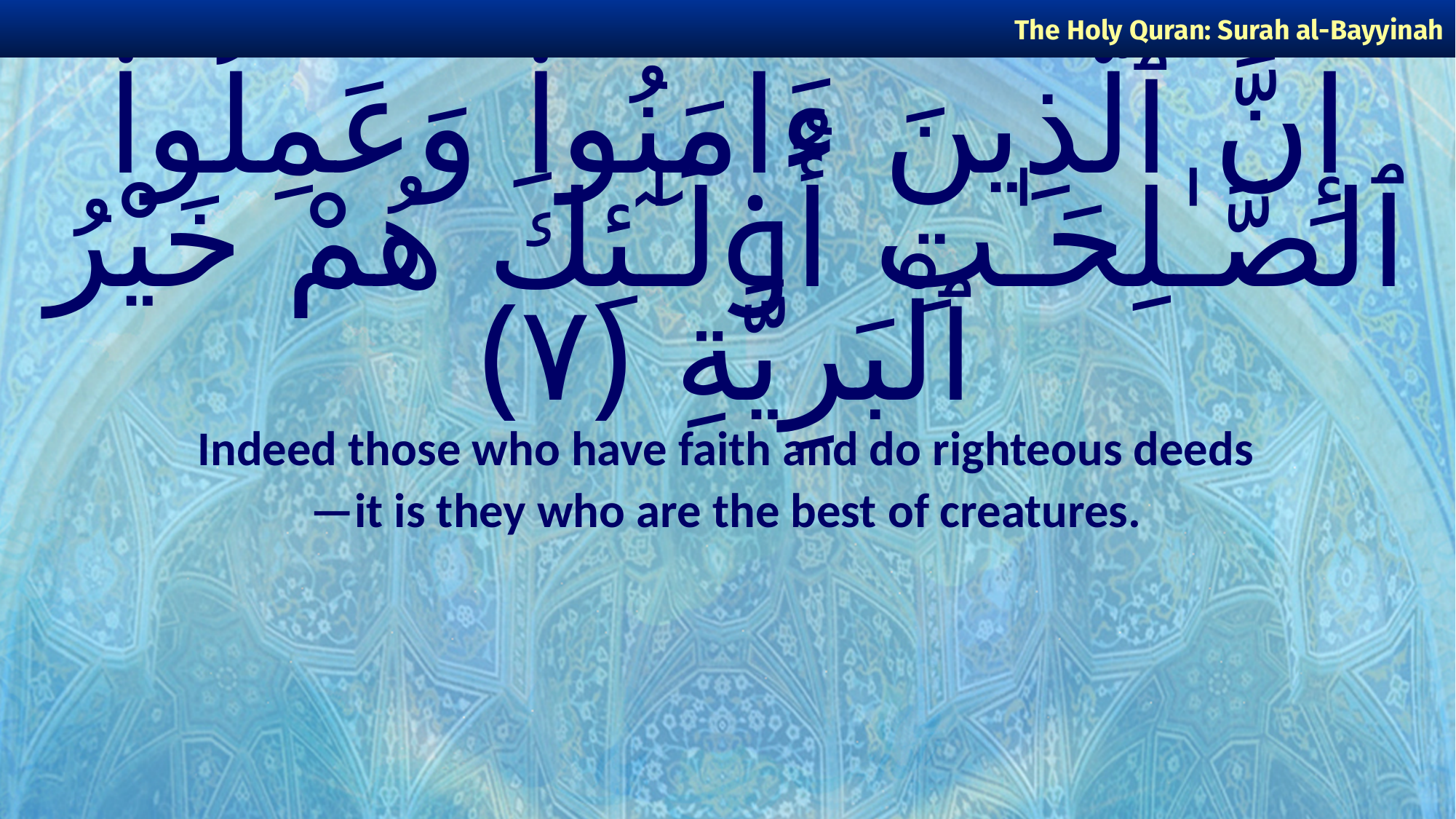

The Holy Quran: Surah al-Bayyinah
# إِنَّ ٱلَّذِينَ ءَامَنُوا۟ وَعَمِلُوا۟ ٱلصَّـٰلِحَـٰتِ أُو۟لَـٰٓئِكَ هُمْ خَيْرُ ٱلْبَرِيَّةِ ﴿٧﴾
Indeed those who have faith and do righteous deeds
—it is they who are the best of creatures.